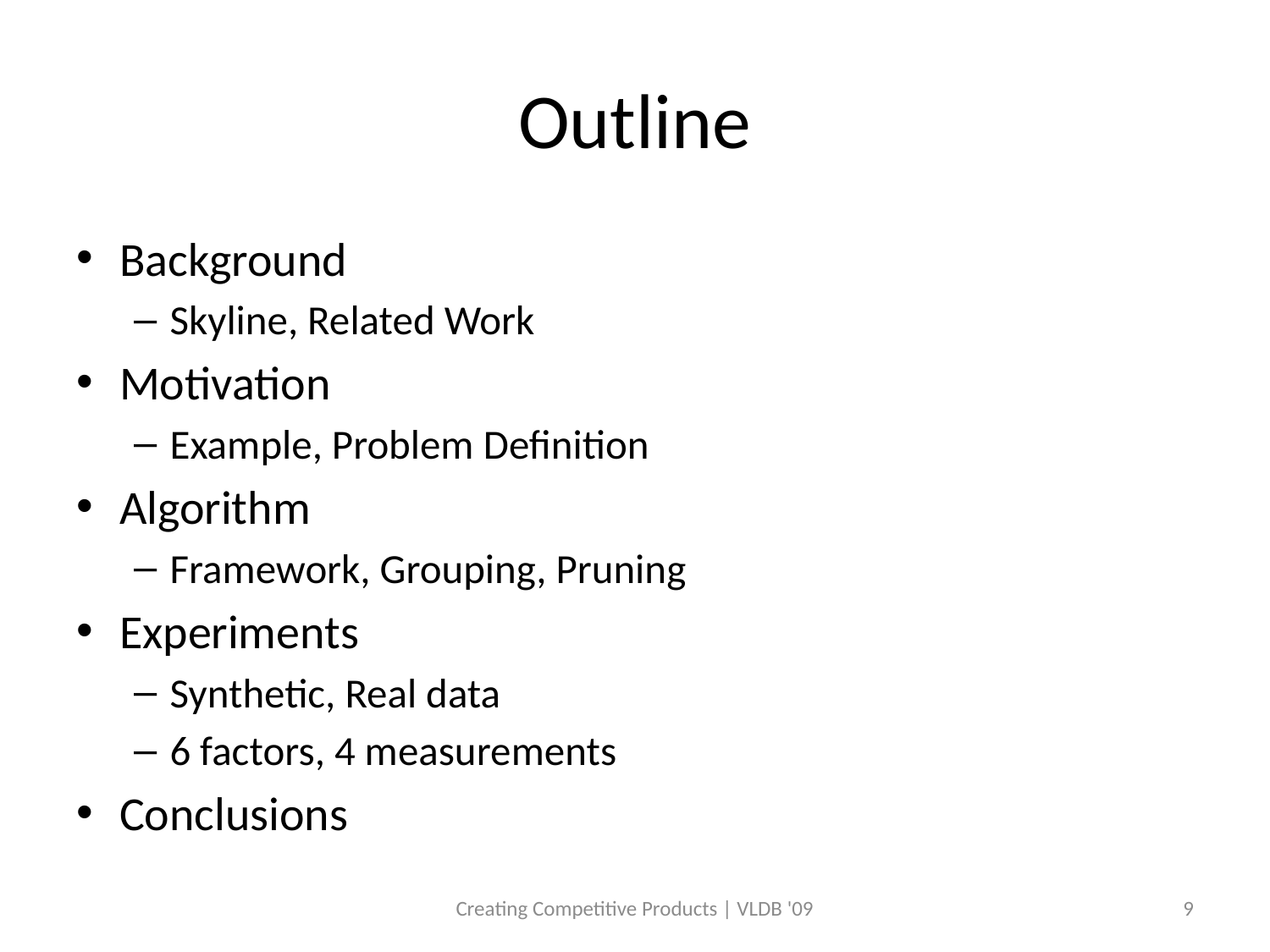

# Outline
Background
Skyline, Related Work
Motivation
Example, Problem Definition
Algorithm
Framework, Grouping, Pruning
Experiments
Synthetic, Real data
6 factors, 4 measurements
Conclusions
Creating Competitive Products | VLDB '09
9